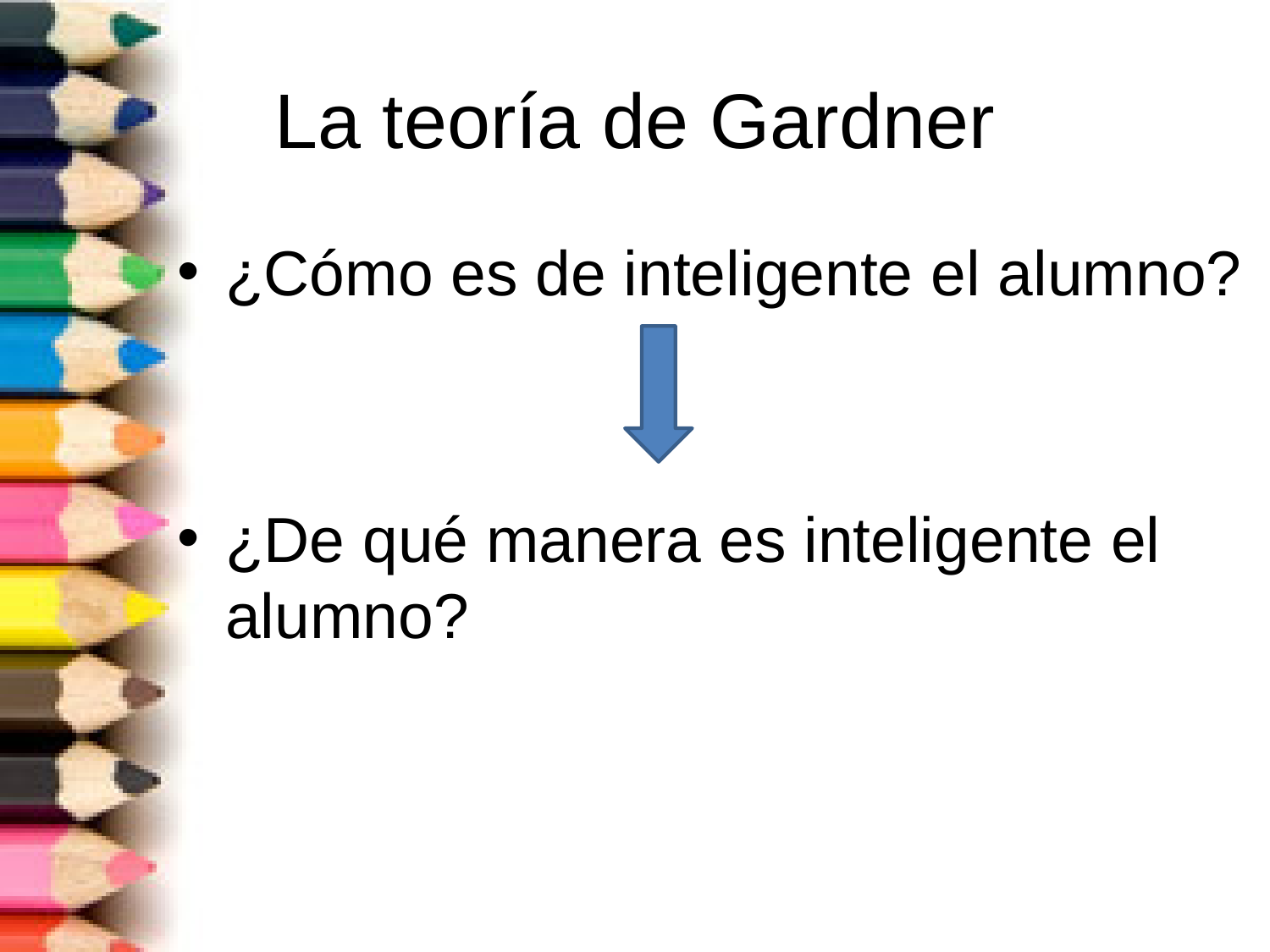

# La teoría de Gardner
¿Cómo es de inteligente el alumno?

¿De qué manera es inteligente el alumno?